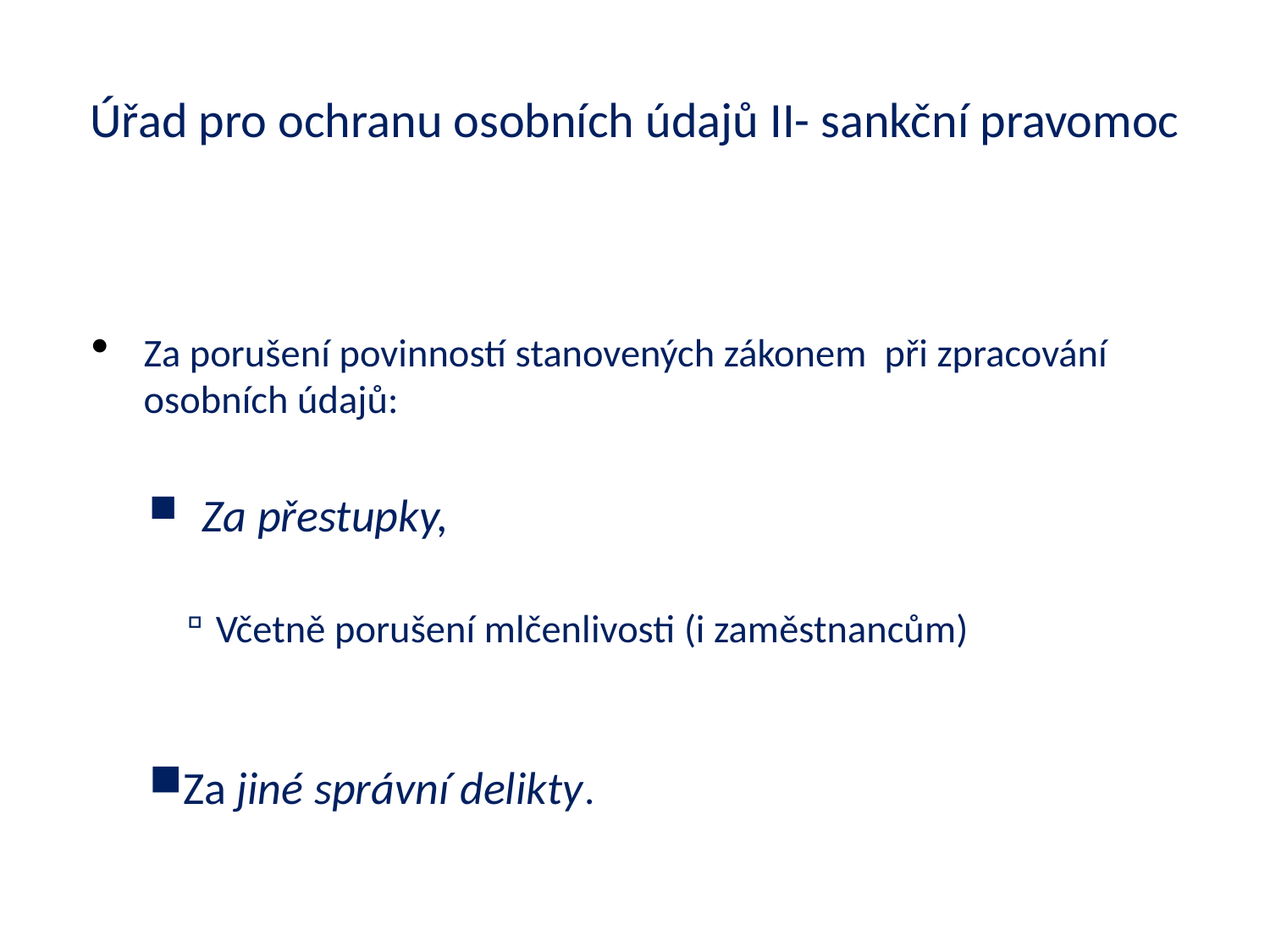

# Úřad pro ochranu osobních údajů II- sankční pravomoc

Za porušení povinností stanovených zákonem  při zpracování osobních údajů:

  Za přestupky,

Včetně porušení mlčenlivosti (i zaměstnancům)

Za jiné správní delikty.